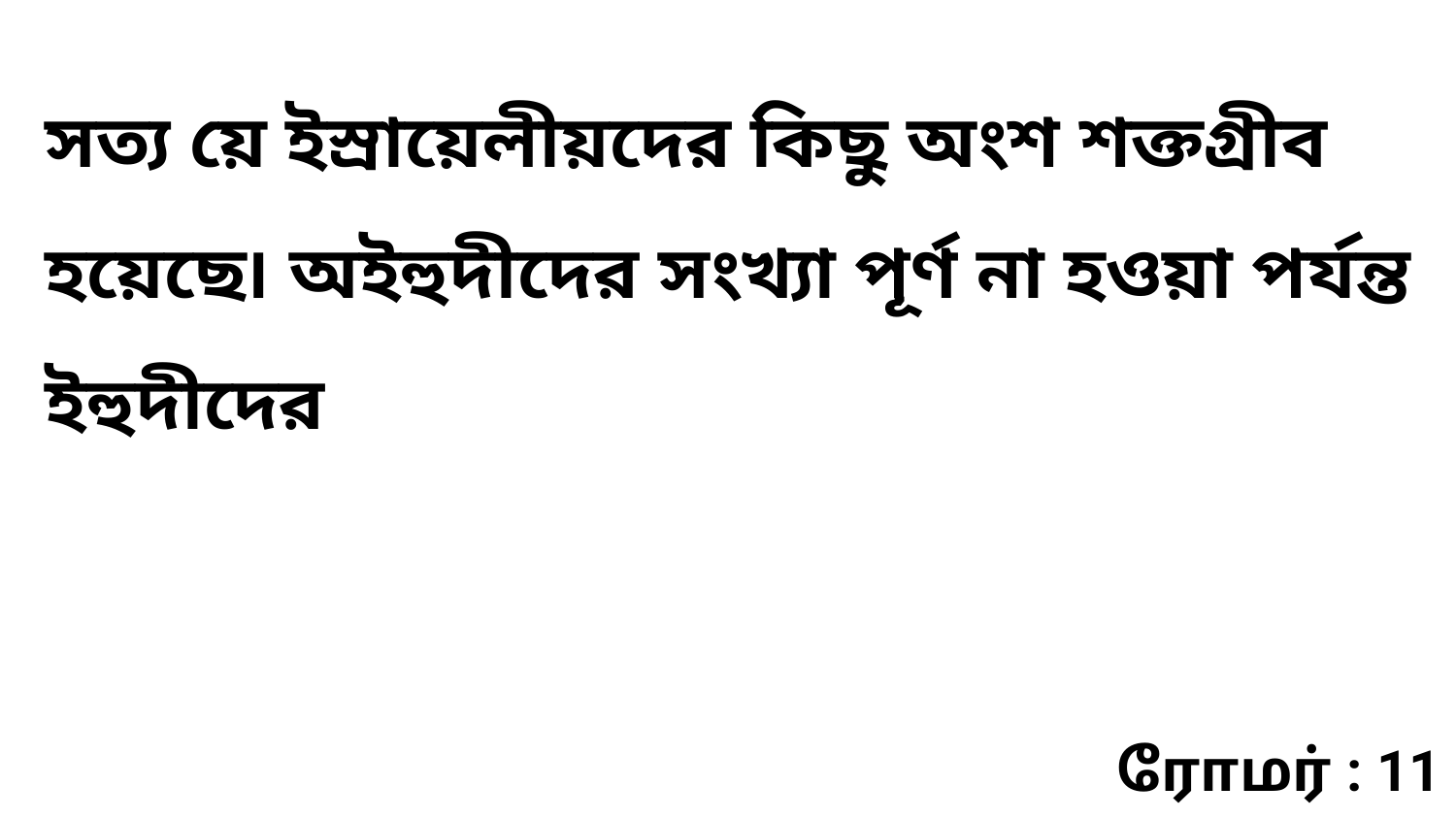

সত্য য়ে ইস্রায়েলীয়দের কিছু অংশ শক্তগ্রীব হয়েছে৷ অইহুদীদের সংখ্যা পূর্ণ না হওয়া পর্যন্ত ইহুদীদের
ரோமர் : 11